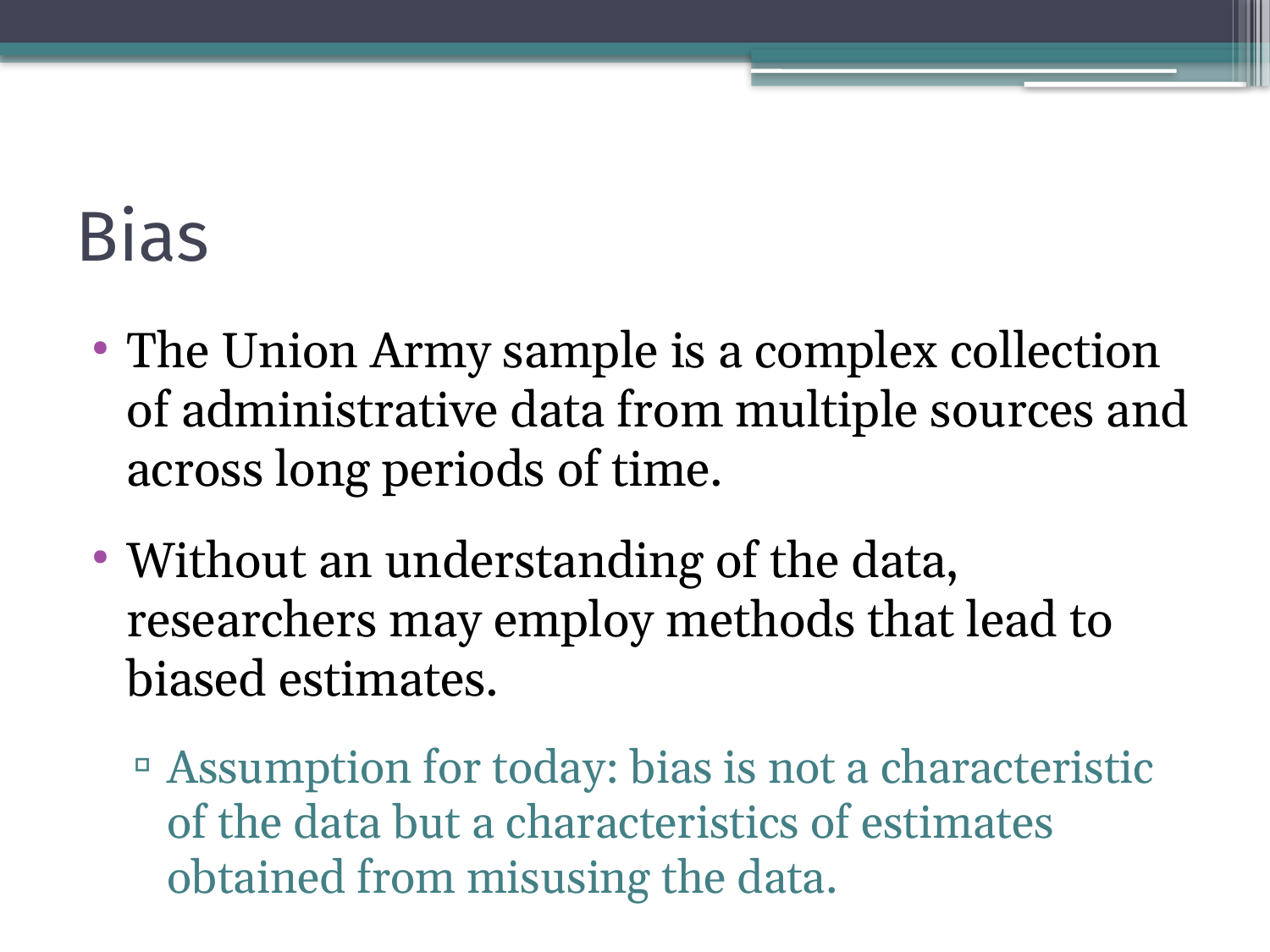

# Bias
The Union Army sample is a complex collection of administrative data from multiple sources and across long periods of time.
Without an understanding of the data, researchers may employ methods that lead to biased estimates.
Assumption for today: bias is not a characteristic of the data but a characteristics of estimates obtained from misusing the data.